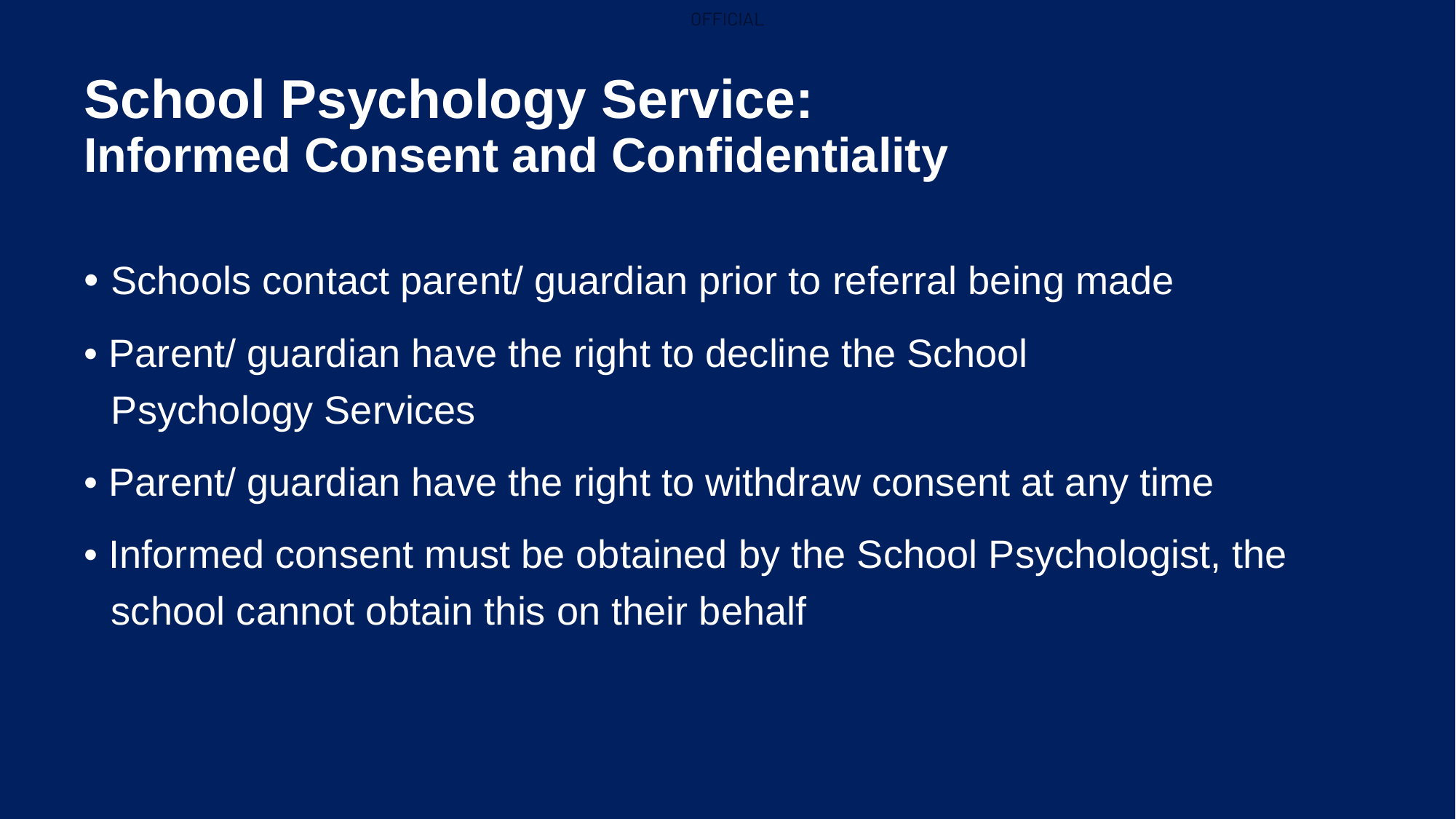

# School Psychology Service: Informed Consent and Confidentiality
• Schools contact parent/ guardian prior to referral being made
• Parent/ guardian have the right to decline the School Psychology Services
• Parent/ guardian have the right to withdraw consent at any time
• Informed consent must be obtained by the School Psychologist, the school cannot obtain this on their behalf